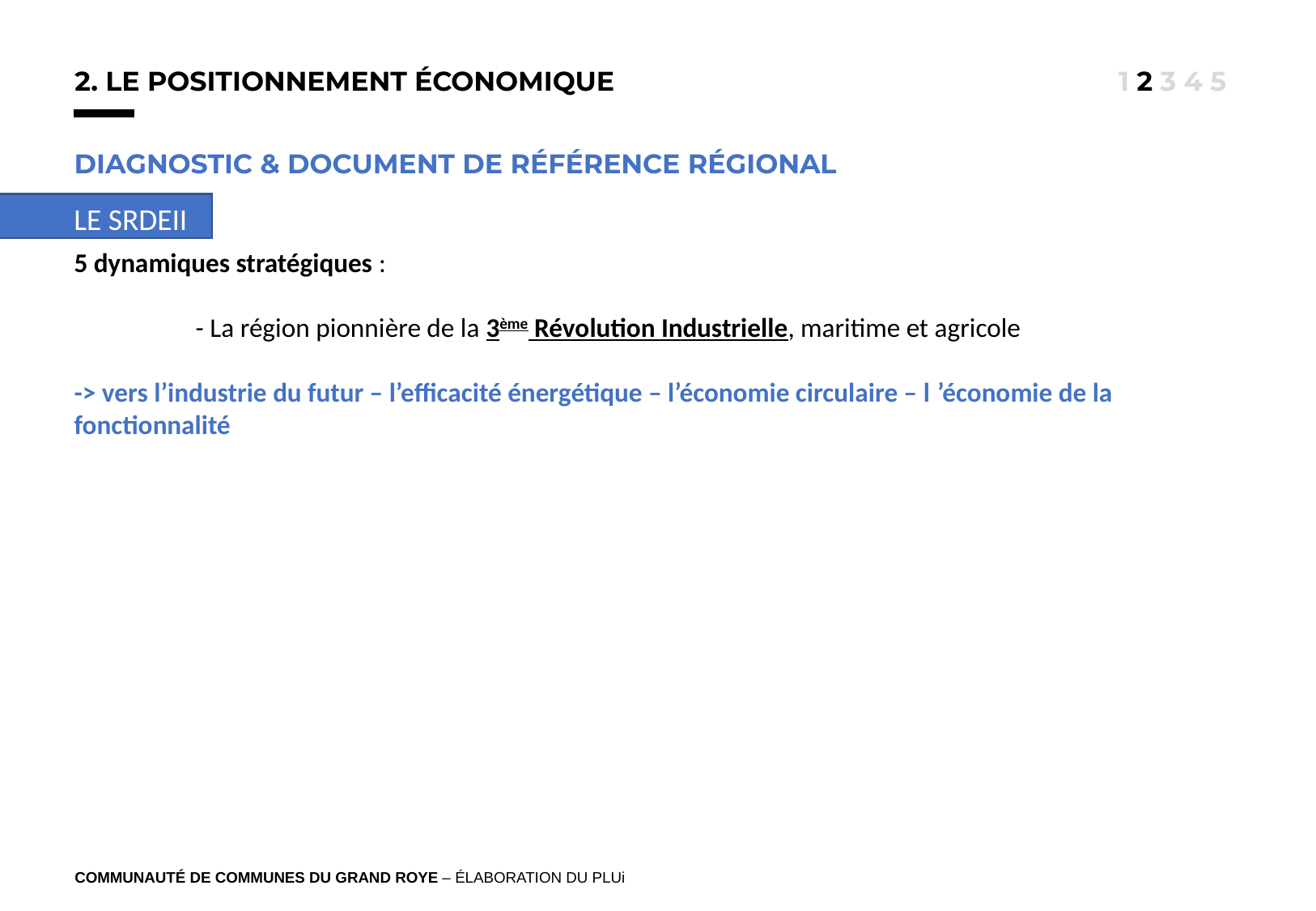

1 2 3 4 5
2. LE POSITIONNEMENT ÉCONOMIQUE
DIAGNOSTIC & DOCUMENT DE RÉFÉRENCE RÉGIONAL

LE SRDEII
5 dynamiques stratégiques :

	- La région pionnière de la 3ème Révolution Industrielle, maritime et agricole

-> vers l’industrie du futur – l’efficacité énergétique – l’économie circulaire – l ’économie de la fonctionnalité
COMMUNAUTÉ DE COMMUNES DU GRAND ROYE – ÉLABORATION DU PLUi